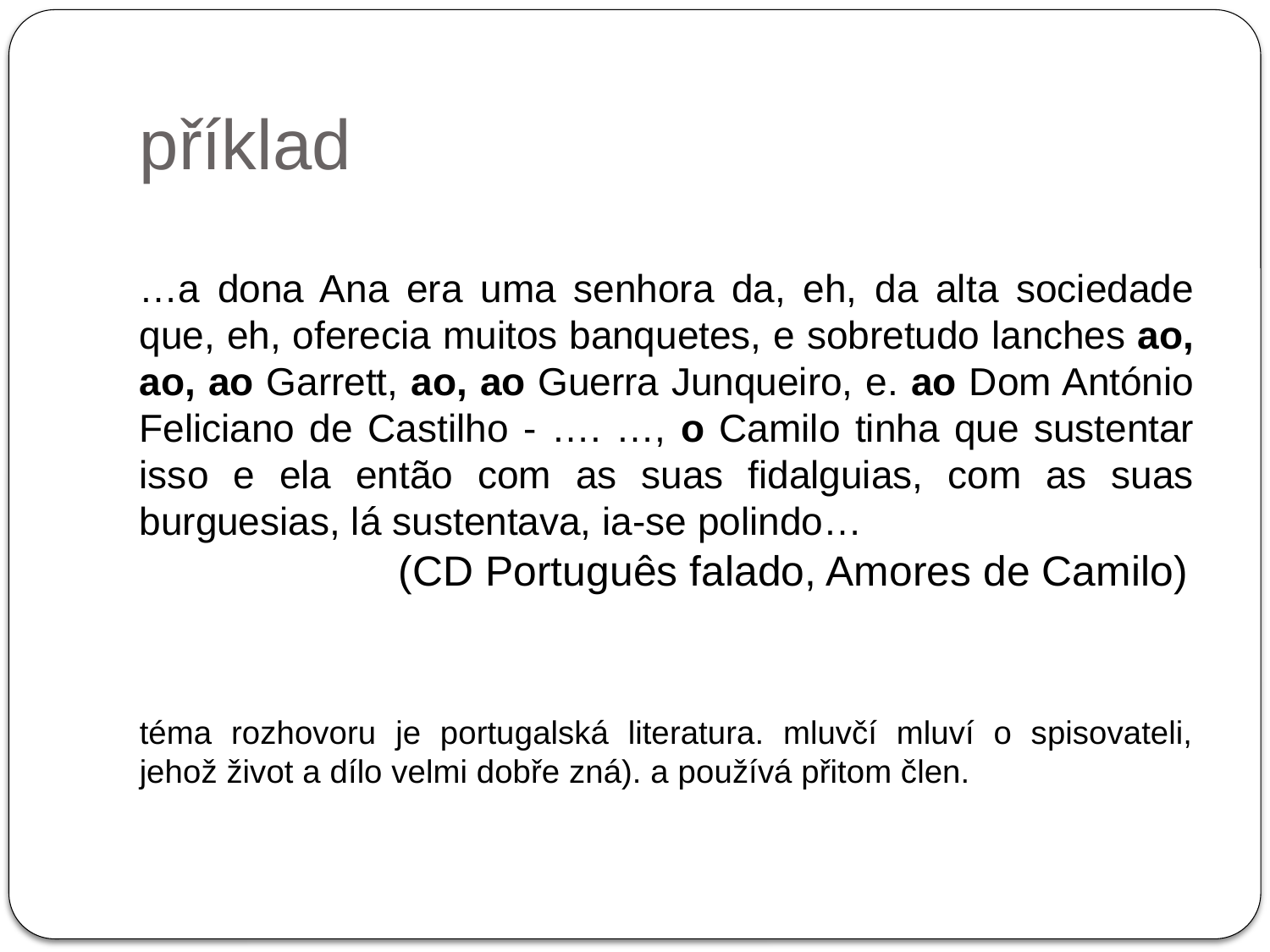

# příklad

…a dona Ana era uma senhora da, eh, da alta sociedade que, eh, oferecia muitos banquetes, e sobretudo lanches ao, ao, ao Garrett, ao, ao Guerra Junqueiro, e. ao Dom António Feliciano de Castilho - …. …, o Camilo tinha que sustentar isso e ela então com as suas fidalguias, com as suas burguesias, lá sustentava, ia-se polindo…                                                       (CD Português falado, Amores de Camilo)

téma rozhovoru je portugalská literatura. mluvčí mluví o spisovateli, jehož život a dílo velmi dobře zná). a používá přitom člen.